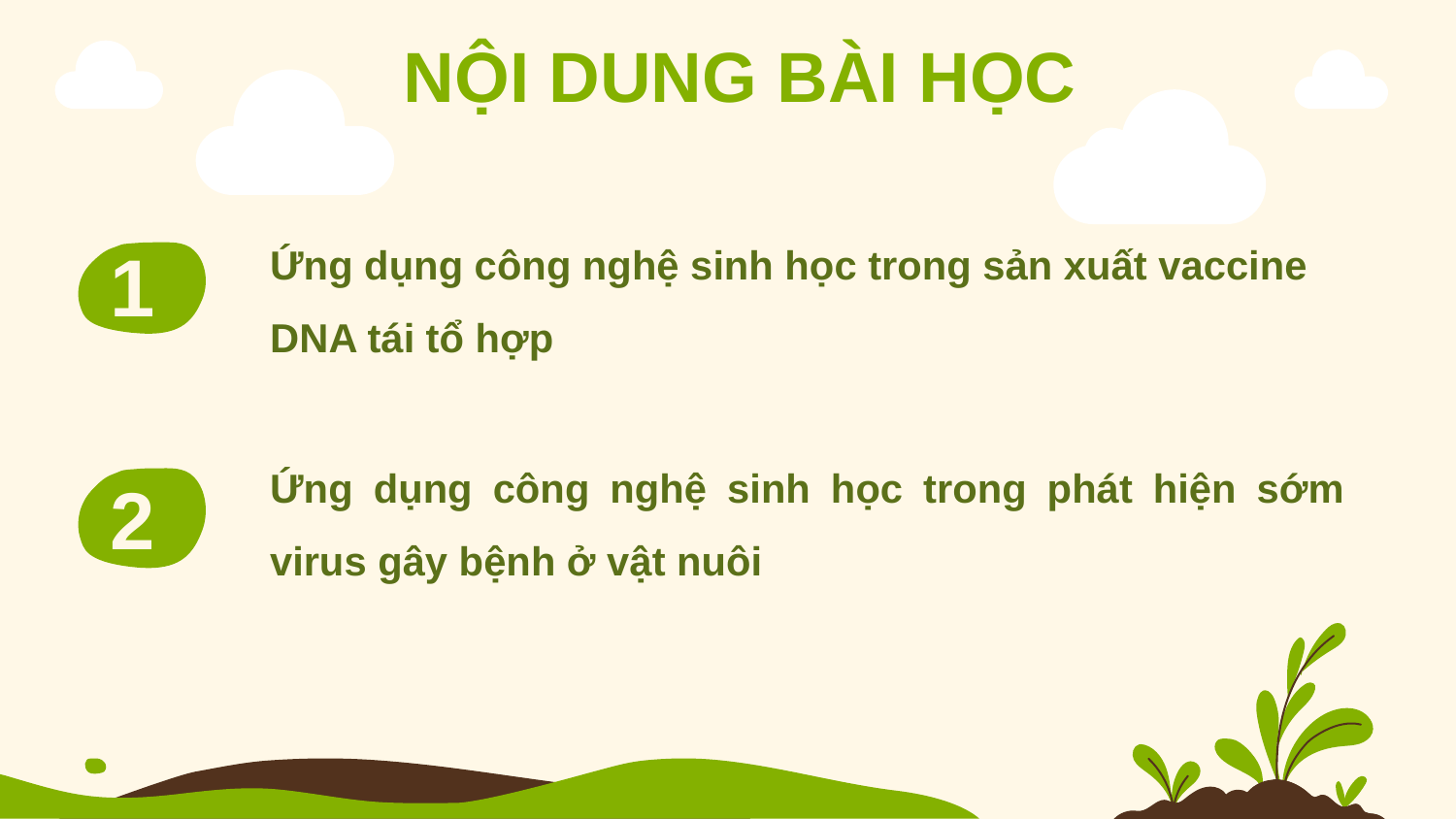

# NỘI DUNG BÀI HỌC
Ứng dụng công nghệ sinh học trong sản xuất vaccine DNA tái tổ hợp

1
Ứng dụng công nghệ sinh học trong phát hiện sớm virus gây bệnh ở vật nuôi

2